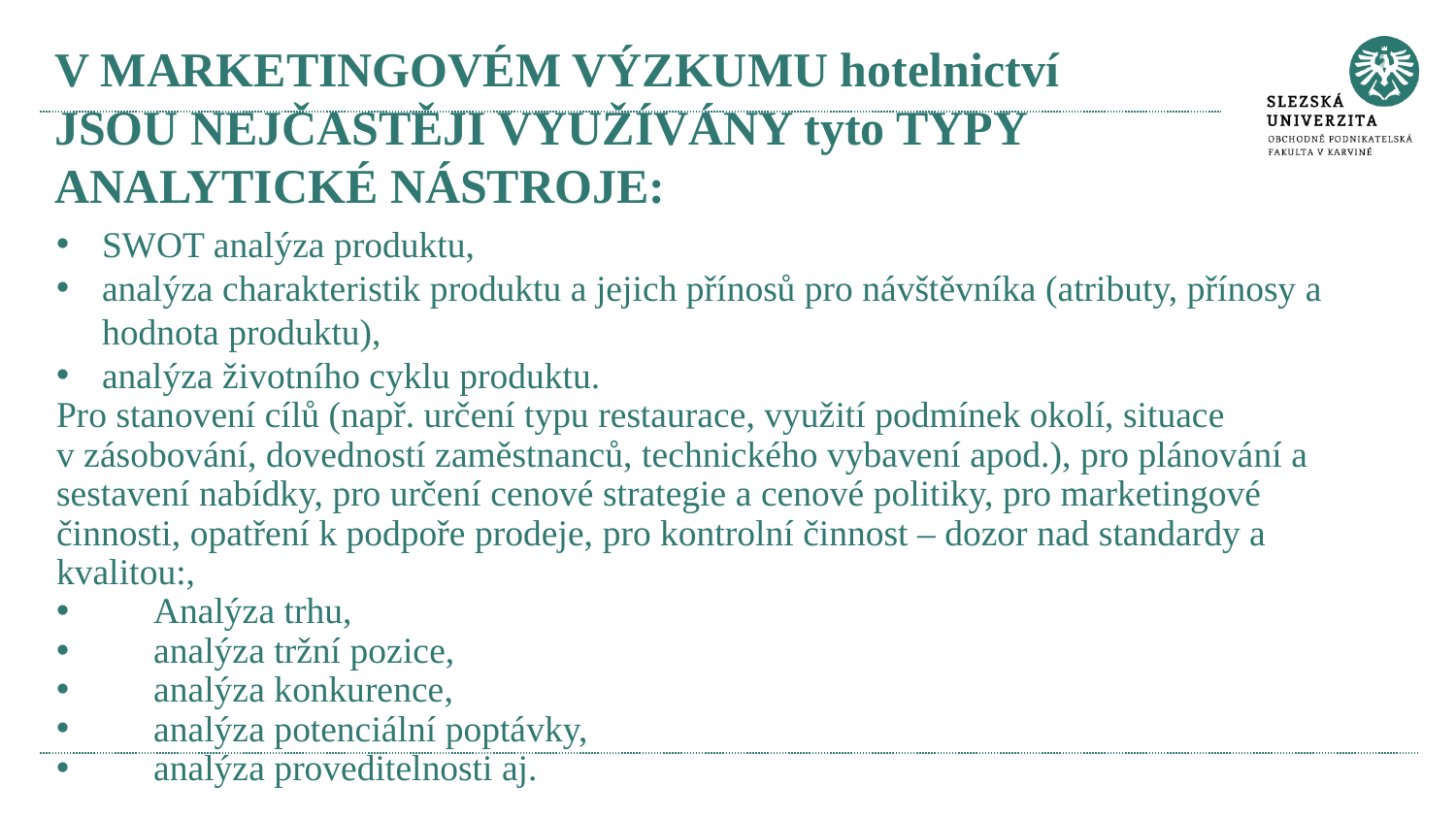

# V MARKETINGOVÉM VÝZKUMU hotelnictví JSOU NEJČASTĚJI VYUŽÍVÁNY tyto TYPY ANALYTICKÉ NÁSTROJE:
SWOT analýza produktu,
analýza charakteristik produktu a jejich přínosů pro návštěvníka (atributy, přínosy a hodnota produktu),
analýza životního cyklu produktu.
Pro stanovení cílů (např. určení typu restaurace, využití podmínek okolí, situace v zásobování, dovedností zaměstnanců, technického vybavení apod.), pro plánování a sestavení nabídky, pro určení cenové strategie a cenové politiky, pro marketingové činnosti, opatření k podpoře prodeje, pro kontrolní činnost – dozor nad standardy a kvalitou:,
Analýza trhu,
analýza tržní pozice,
analýza konkurence,
analýza potenciální poptávky,
analýza proveditelnosti aj.